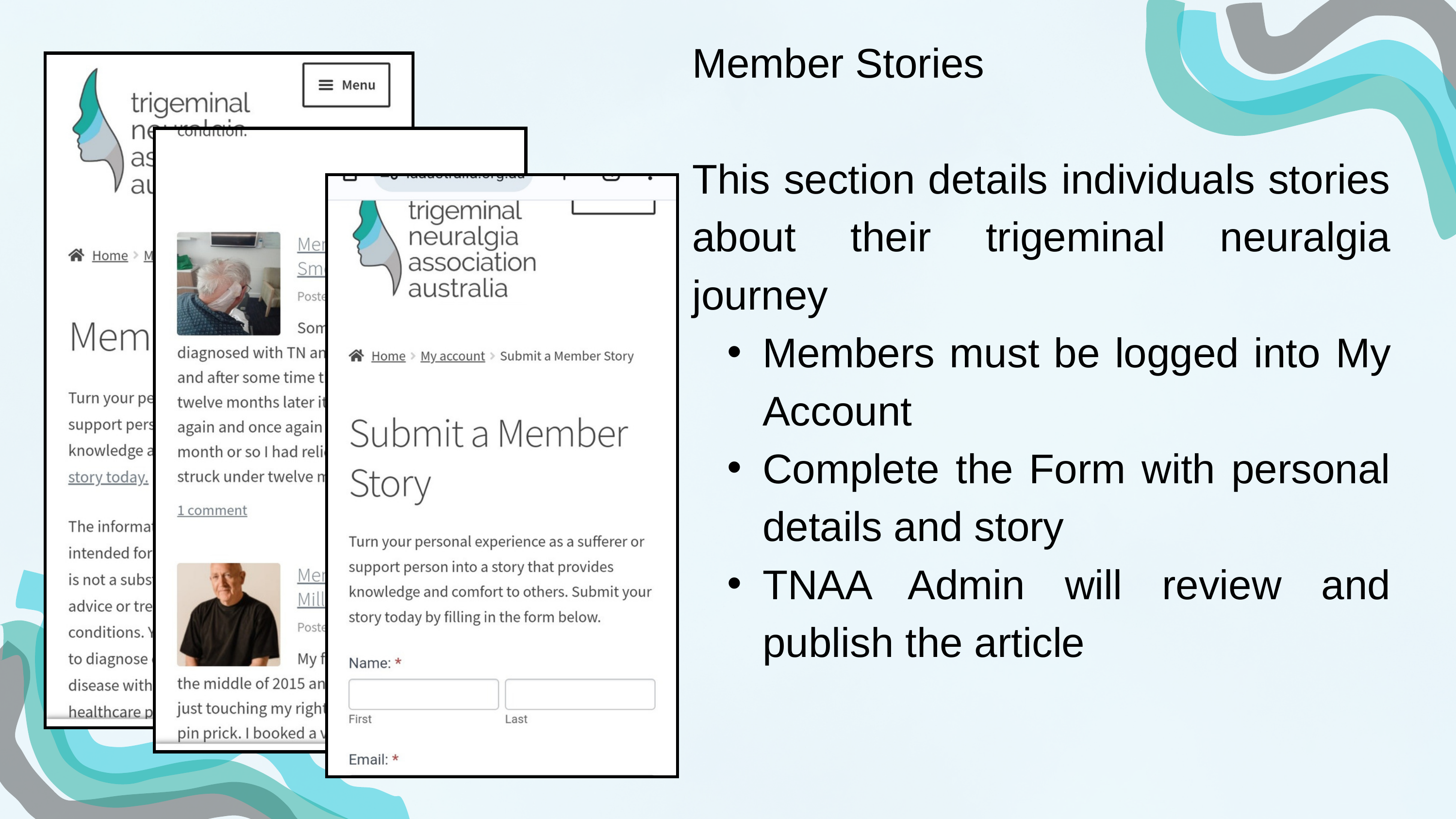

Member Stories

This section details individuals stories about their trigeminal neuralgia journey
Members must be logged into My Account
Complete the Form with personal details and story
TNAA Admin will review and publish the article